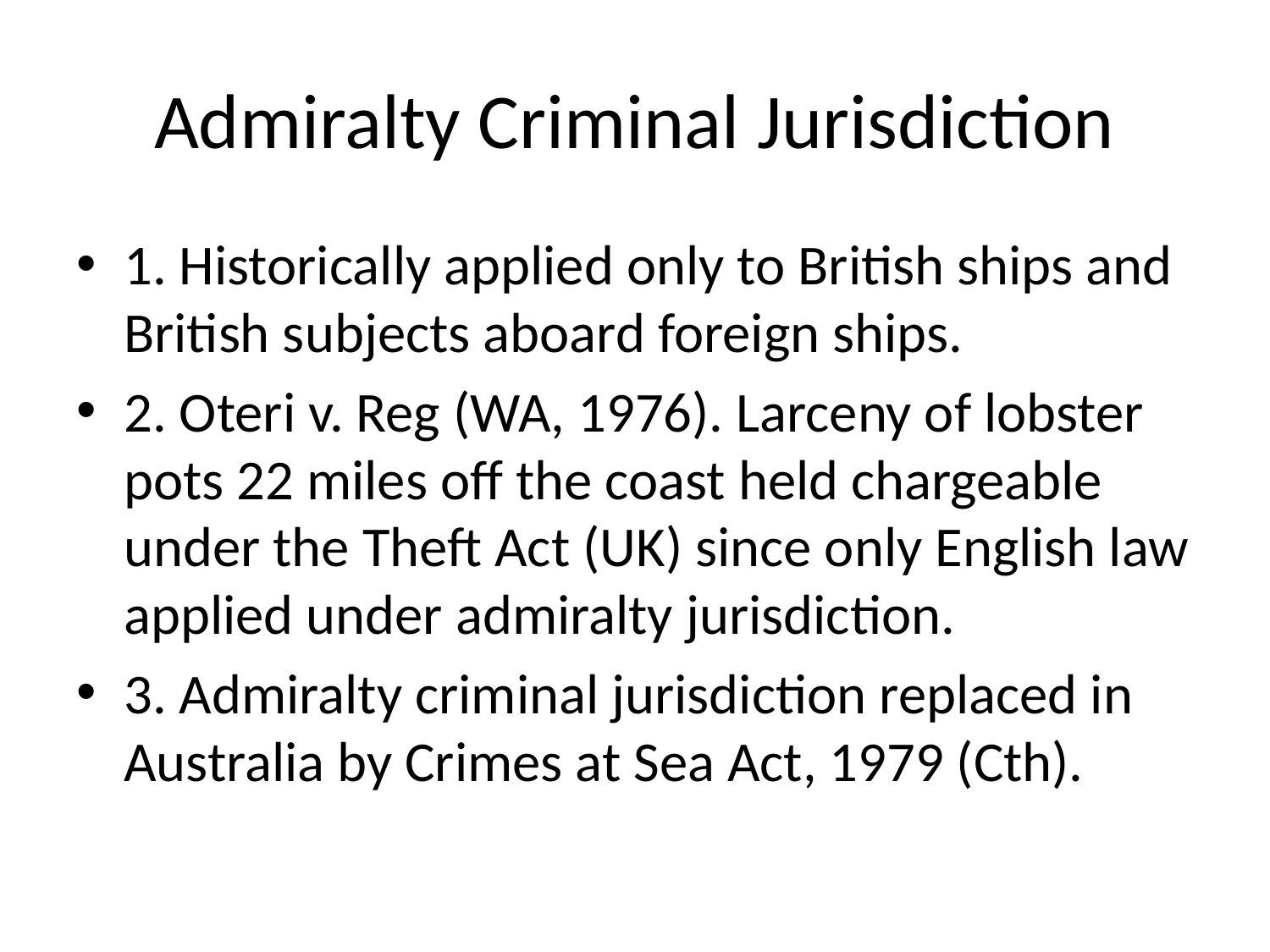

# Admiralty Criminal Jurisdiction
1. Historically applied only to British ships and British subjects aboard foreign ships.
2. Oteri v. Reg (WA, 1976). Larceny of lobster pots 22 miles off the coast held chargeable under the Theft Act (UK) since only English law applied under admiralty jurisdiction.
3. Admiralty criminal jurisdiction replaced in Australia by Crimes at Sea Act, 1979 (Cth).